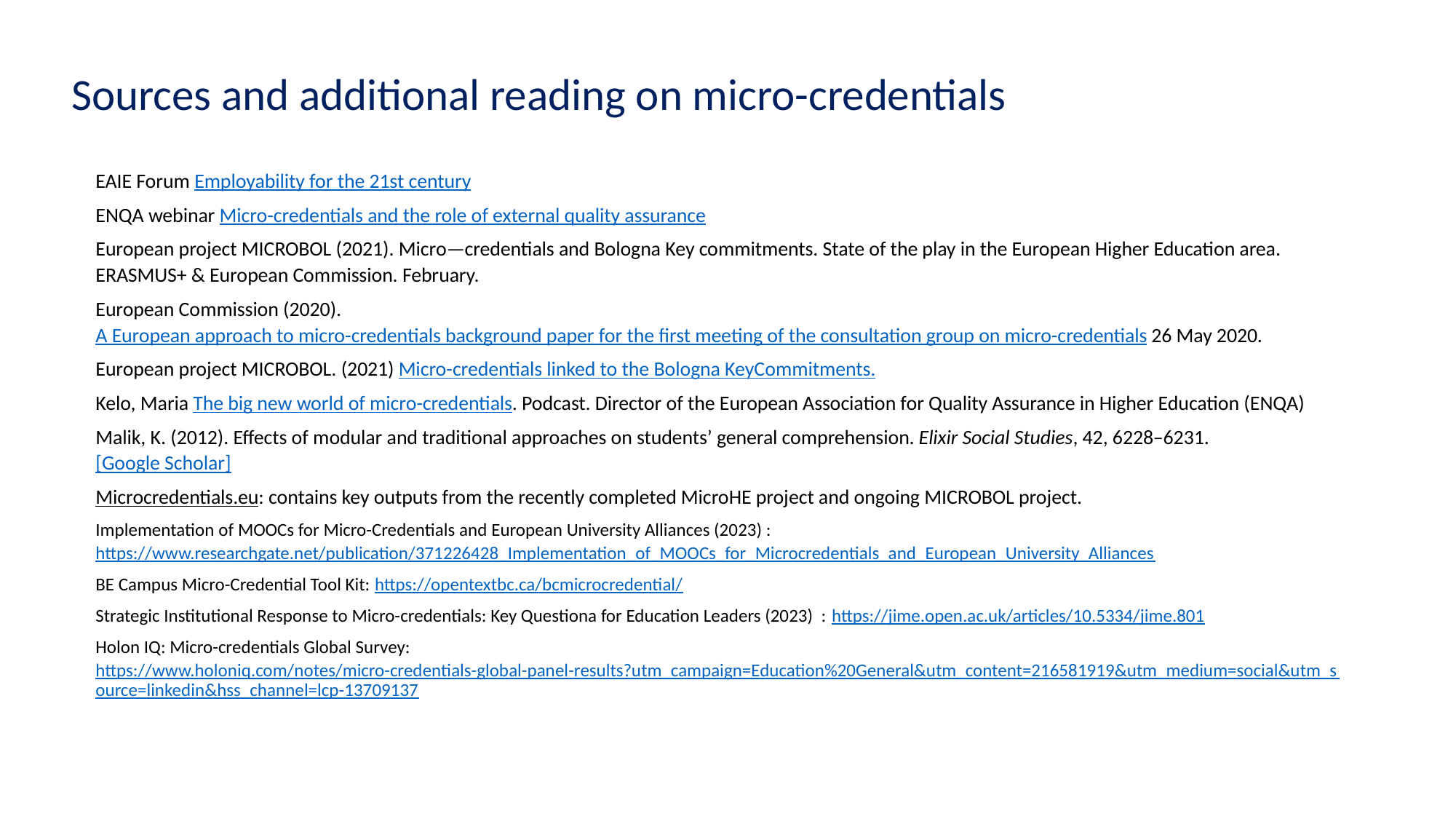

# Sources and additional reading on micro-credentials
EAIE Forum Employability for the 21st century
ENQA webinar Micro-credentials and the role of external quality assurance
European project MICROBOL (2021). Micro—credentials and Bologna Key commitments. State of the play in the European Higher Education area. ERASMUS+ & European Commission. February.
European Commission (2020). A European approach to micro-credentials background paper for the first meeting of the consultation group on micro-credentials 26 May 2020.
European project MICROBOL. (2021) Micro-credentials linked to the Bologna KeyCommitments.
Kelo, Maria The big new world of micro-credentials. Podcast. Director of the European Association for Quality Assurance in Higher Education (ENQA)
Malik, K. (2012). Effects of modular and traditional approaches on students’ general comprehension. Elixir Social Studies, 42, 6228–6231. [Google Scholar]
Microcredentials.eu: contains key outputs from the recently completed MicroHE project and ongoing MICROBOL project.
Implementation of MOOCs for Micro-Credentials and European University Alliances (2023) : https://www.researchgate.net/publication/371226428_Implementation_of_MOOCs_for_Microcredentials_and_European_University_Alliances
BE Campus Micro-Credential Tool Kit: https://opentextbc.ca/bcmicrocredential/
Strategic Institutional Response to Micro-credentials: Key Questiona for Education Leaders (2023)  : https://jime.open.ac.uk/articles/10.5334/jime.801
Holon IQ: Micro-credentials Global Survey: https://www.holoniq.com/notes/micro-credentials-global-panel-results?utm_campaign=Education%20General&utm_content=216581919&utm_medium=social&utm_source=linkedin&hss_channel=lcp-13709137